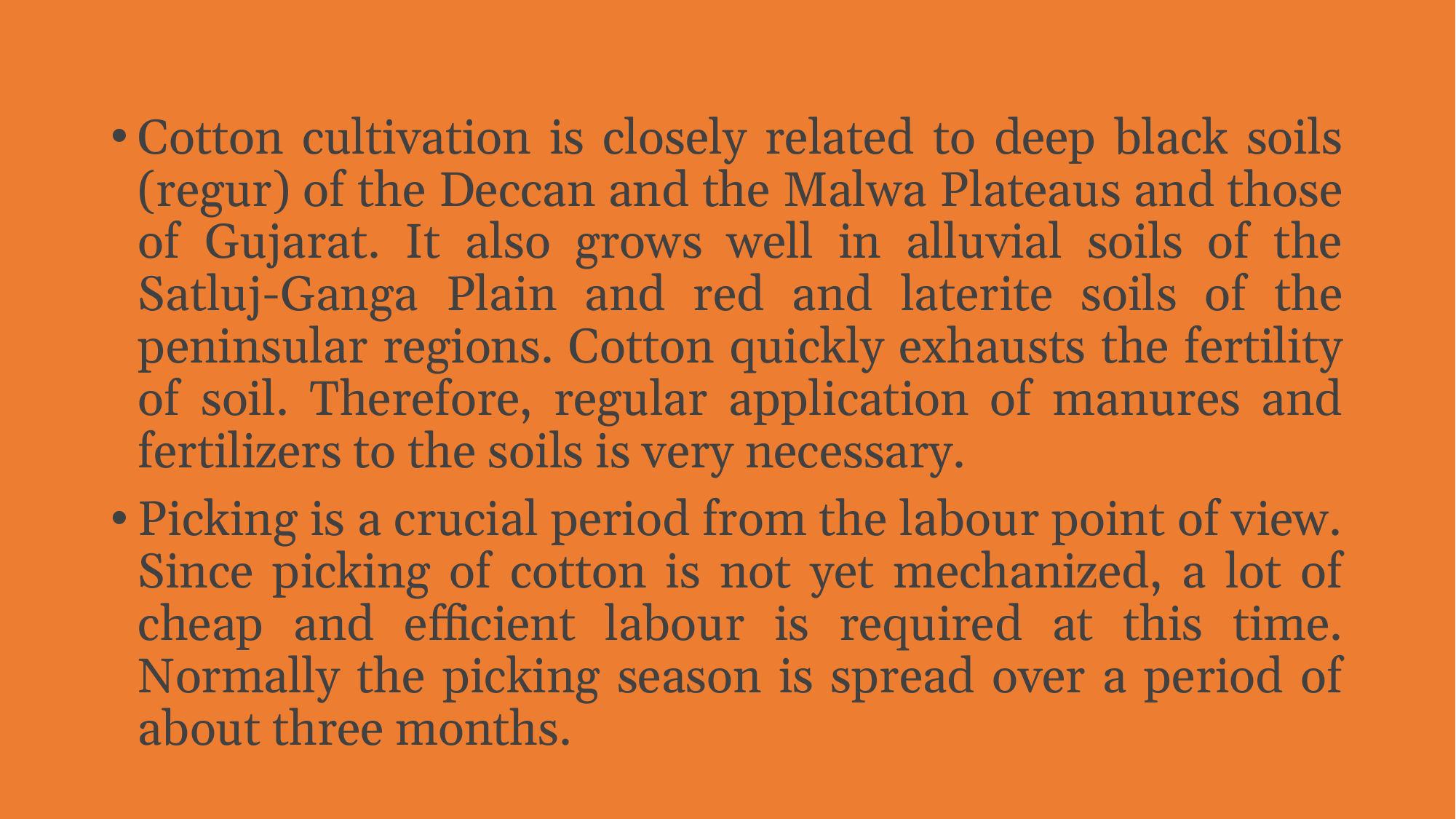

Cotton cultivation is closely related to deep black soils (regur) of the Deccan and the Malwa Plateaus and those of Gujarat. It also grows well in alluvial soils of the Satluj-Ganga Plain and red and laterite soils of the peninsular regions. Cotton quickly exhausts the fertility of soil. Therefore, regular application of manures and fertilizers to the soils is very necessary.
Picking is a crucial period from the labour point of view. Since picking of cotton is not yet mechanized, a lot of cheap and efficient labour is required at this time. Normally the picking season is spread over a period of about three months.